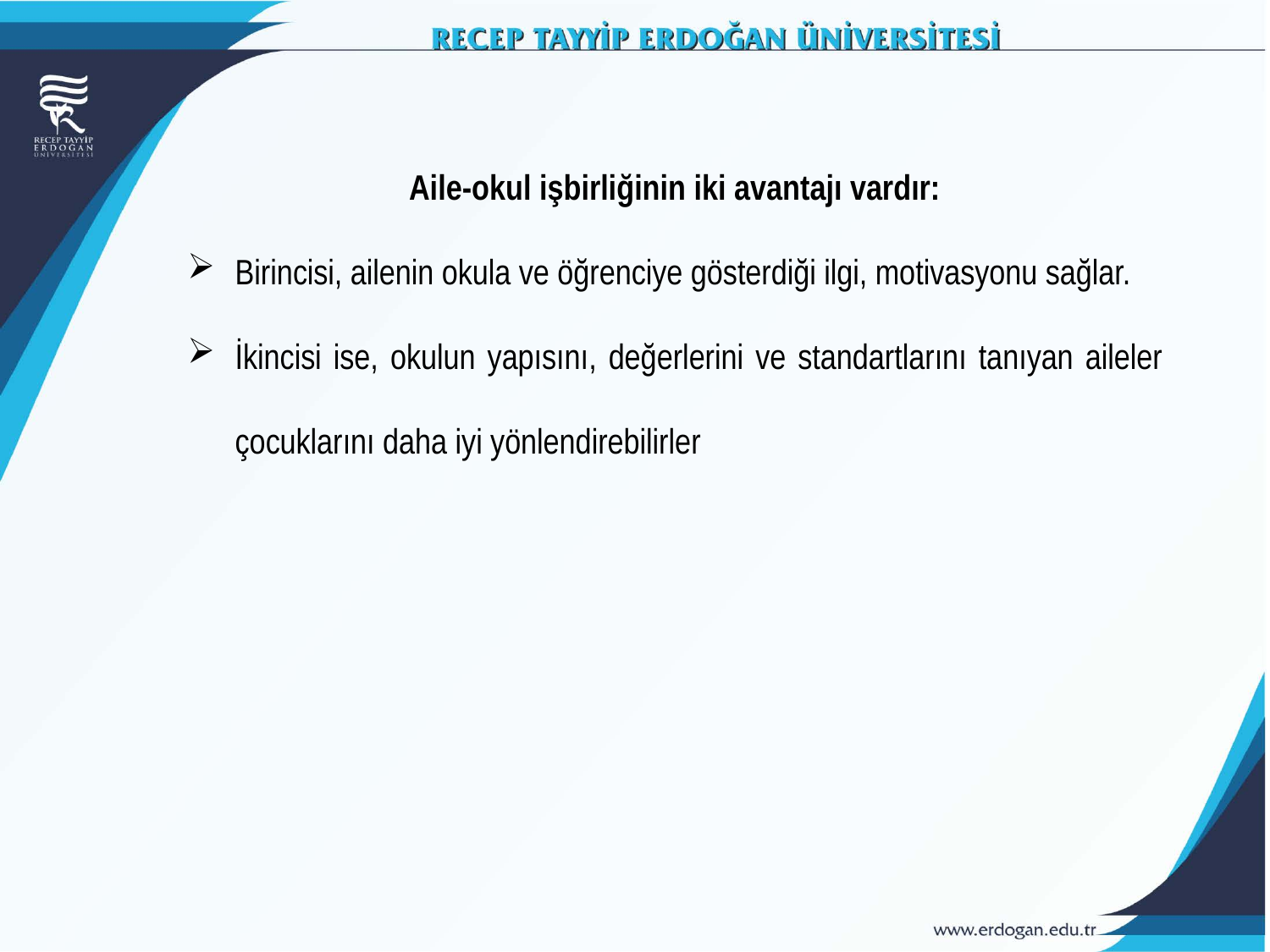

Aile-okul işbirliğinin iki avantajı vardır:
Birincisi, ailenin okula ve öğrenciye gösterdiği ilgi, motivasyonu sağlar.
İkincisi ise, okulun yapısını, değerlerini ve standartlarını tanıyan aileler çocuklarını daha iyi yönlendirebilirler